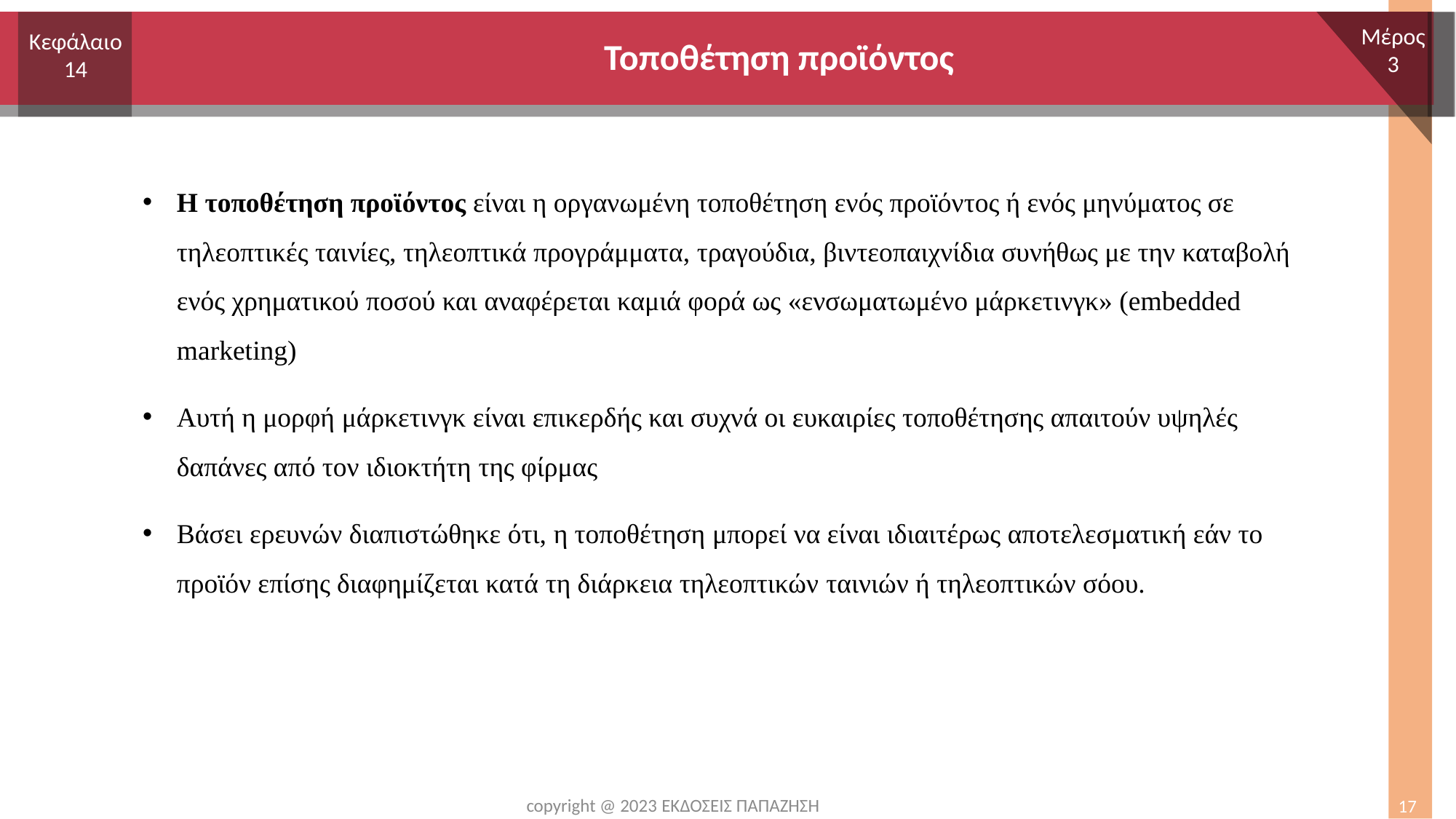

# Τοποθέτηση προϊόντος

Μέρος
3
Κεφάλαιο
14
Η τοποθέτηση προϊόντος είναι η οργανωμένη τοποθέτηση ενός προϊόντος ή ενός μηνύματος σε τηλεοπτικές ταινίες, τηλεοπτικά προγράμματα, τραγούδια, βιντεοπαιχνίδια συνήθως με την καταβολή ενός χρηματικού ποσού και αναφέρεται καμιά φορά ως «ενσωματωμένο μάρκετινγκ» (embedded marketing)
Αυτή η μορφή μάρκετινγκ είναι επικερδής και συχνά οι ευκαιρίες τοποθέτησης απαιτούν υψηλές δαπάνες από τον ιδιοκτήτη της φίρμας
Βάσει ερευνών διαπιστώθηκε ότι, η τοποθέτηση μπορεί να είναι ιδιαιτέρως αποτελεσματική εάν το προϊόν επίσης διαφημίζεται κατά τη διάρκεια τηλεοπτικών ταινιών ή τηλεοπτικών σόου.
copyright @ 2023 ΕΚΔΟΣΕΙΣ ΠΑΠΑΖΗΣΗ
17